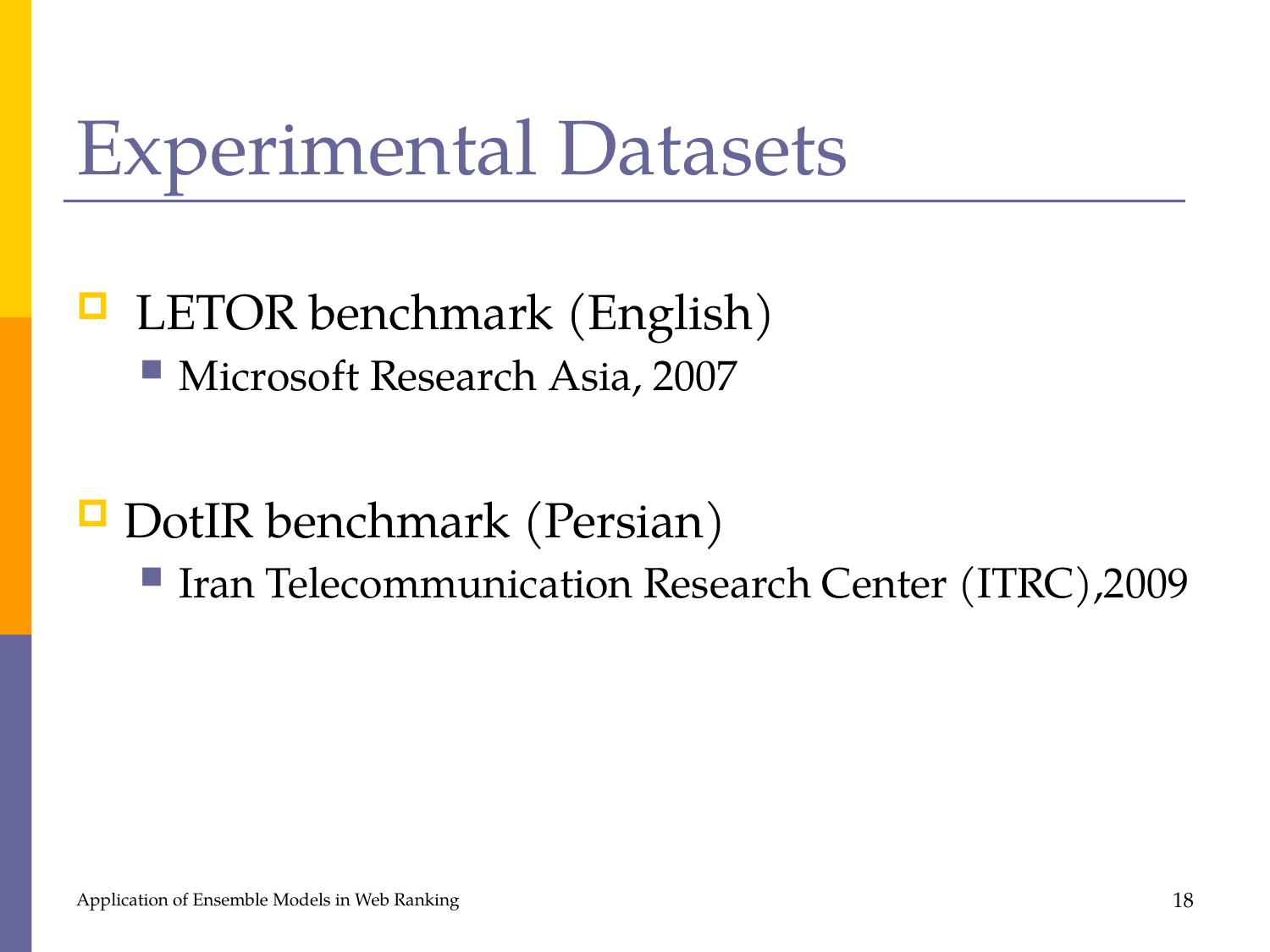

# Experimental Datasets

 LETOR benchmark (English)
Microsoft Research Asia, 2007

DotIR benchmark (Persian)
Iran Telecommunication Research Center (ITRC),2009

Application of Ensemble Models in Web Ranking
18